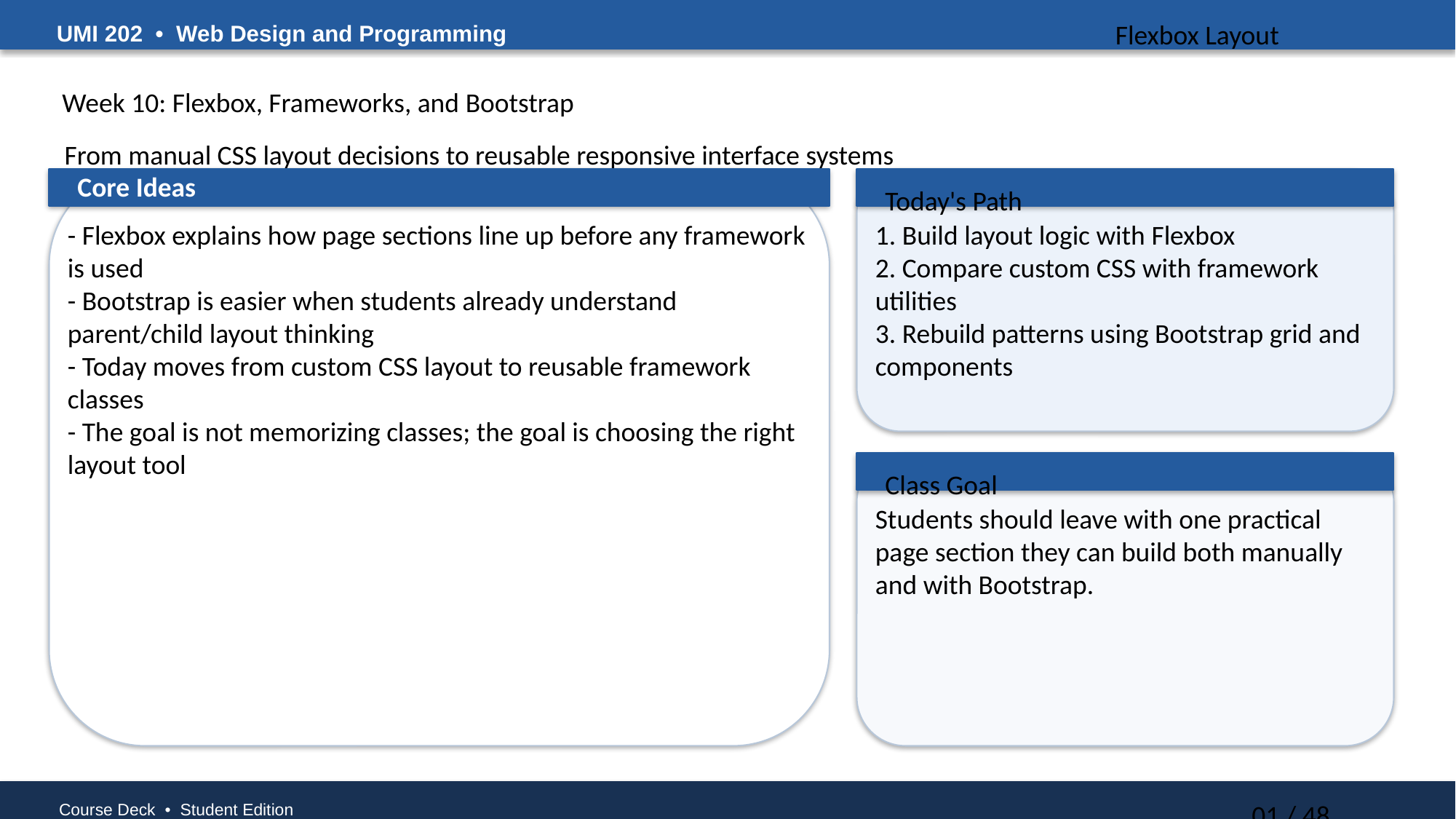

UMI 202  •  Web Design and Programming
Flexbox Layout
Week 10: Flexbox, Frameworks, and Bootstrap
From manual CSS layout decisions to reusable responsive interface systems
Core Ideas

Today's Path
- Flexbox explains how page sections line up before any framework is used
- Bootstrap is easier when students already understand parent/child layout thinking
- Today moves from custom CSS layout to reusable framework classes
- The goal is not memorizing classes; the goal is choosing the right layout tool
1. Build layout logic with Flexbox
2. Compare custom CSS with framework utilities
3. Rebuild patterns using Bootstrap grid and components

Class Goal
Students should leave with one practical page section they can build both manually and with Bootstrap.

Course Deck  •  Student Edition
01 / 48